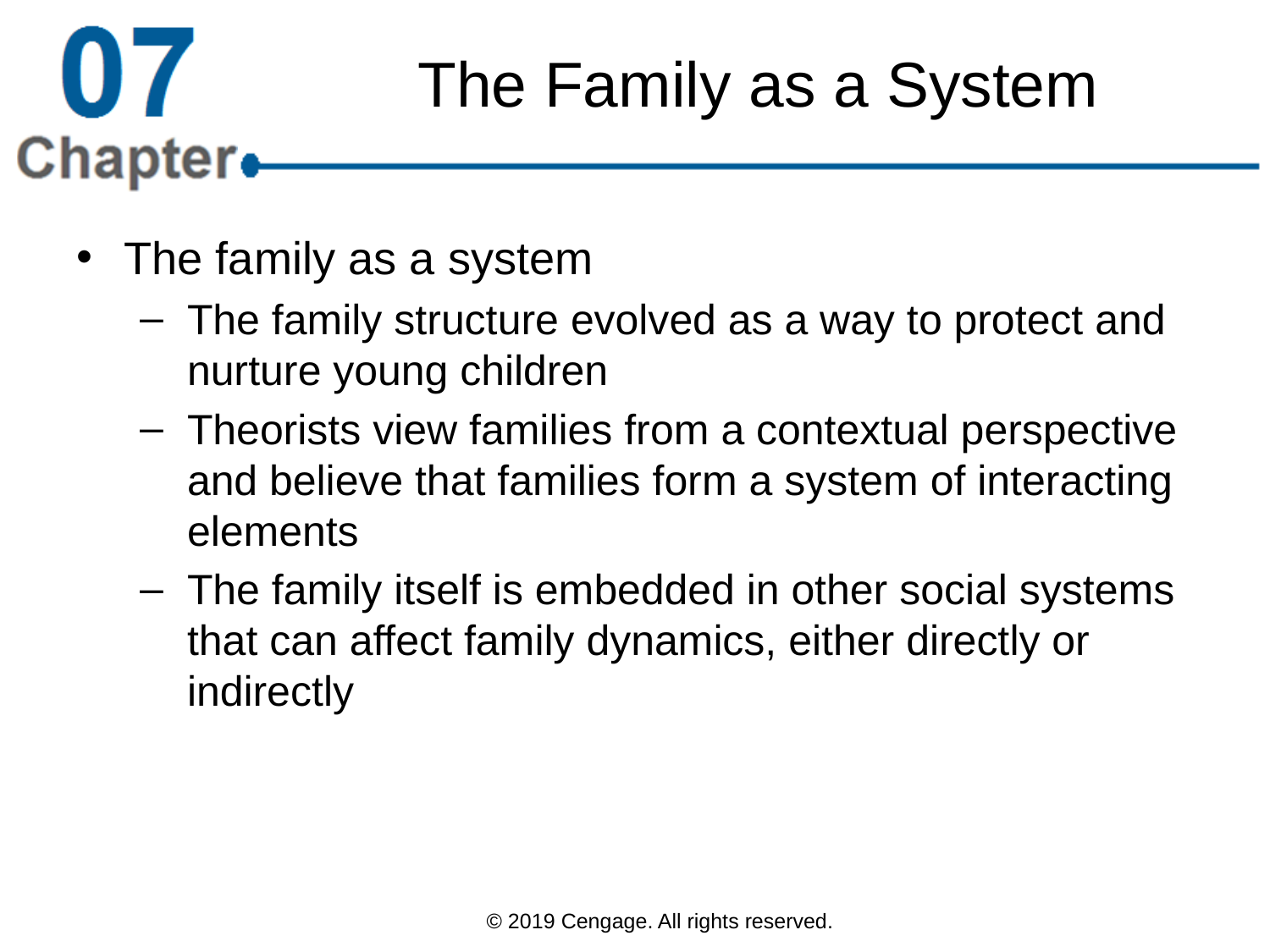

# The Family as a System
The family as a system
The family structure evolved as a way to protect and nurture young children
Theorists view families from a contextual perspective and believe that families form a system of interacting elements
The family itself is embedded in other social systems that can affect family dynamics, either directly or indirectly